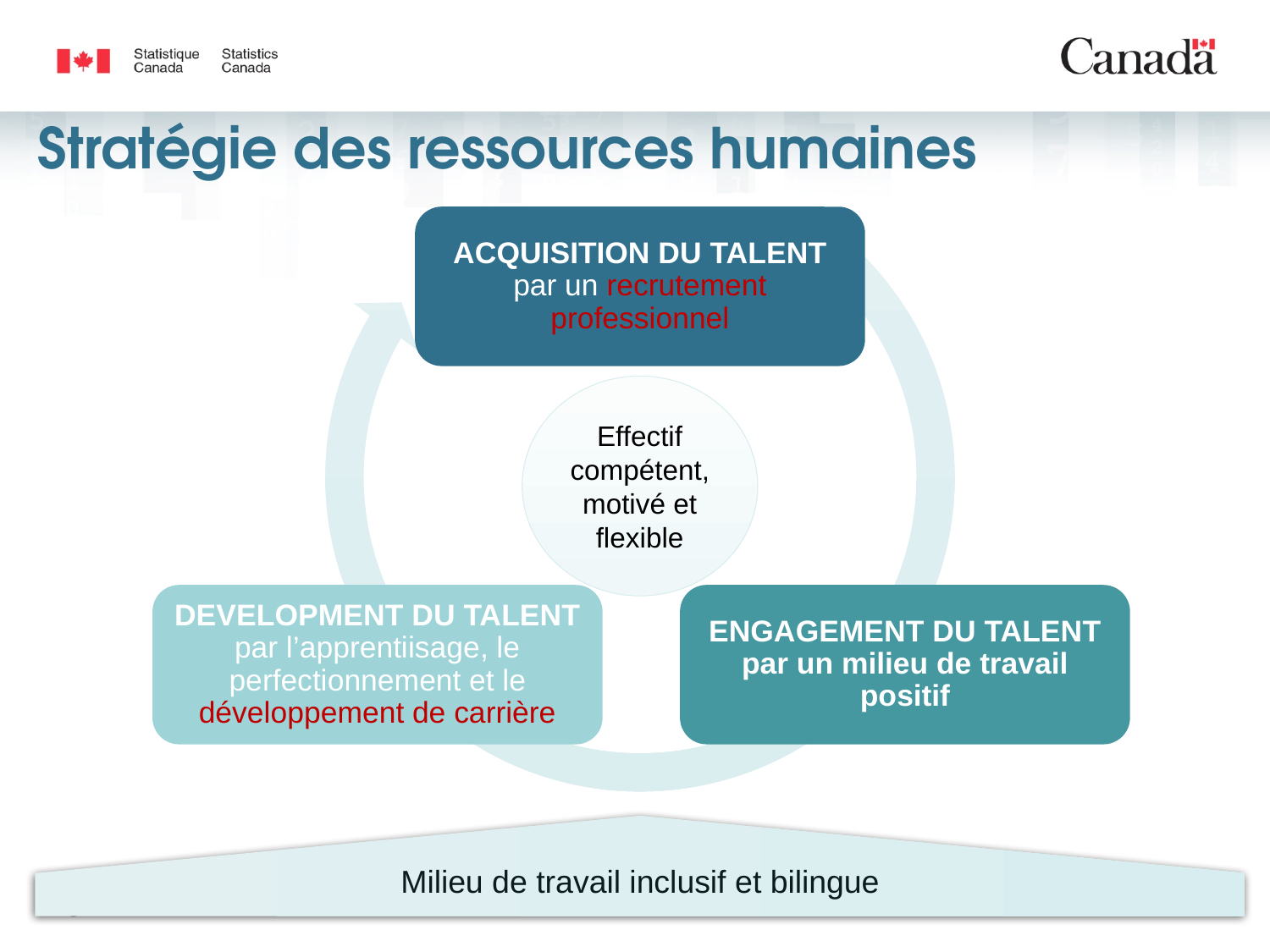

# Stratégie des ressources humaines
ACQUISITION DU TALENT par un recrutement professionnel
ENGAGEMENT DU TALENT
par un milieu de travail positif
DEVELOPMENT DU TALENT
par l’apprentiisage, le perfectionnement et le développement de carrière
Milieu de travail inclusif et bilingue
Effectif compétent, motivé et flexible
27/09/2018
3